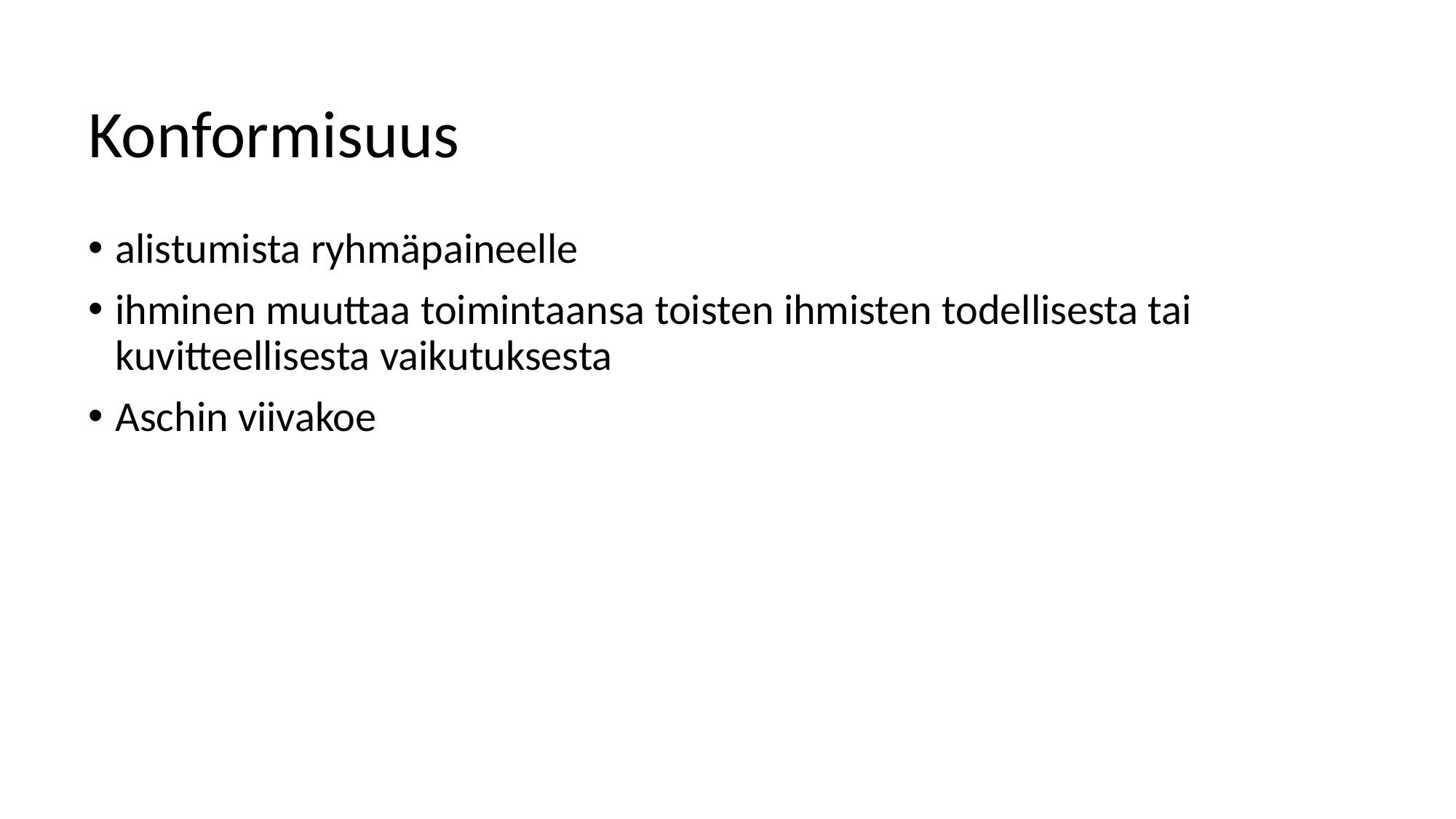

# Konformisuus
alistumista ryhmäpaineelle
ihminen muuttaa toimintaansa toisten ihmisten todellisesta tai kuvitteellisesta vaikutuksesta
Aschin viivakoe